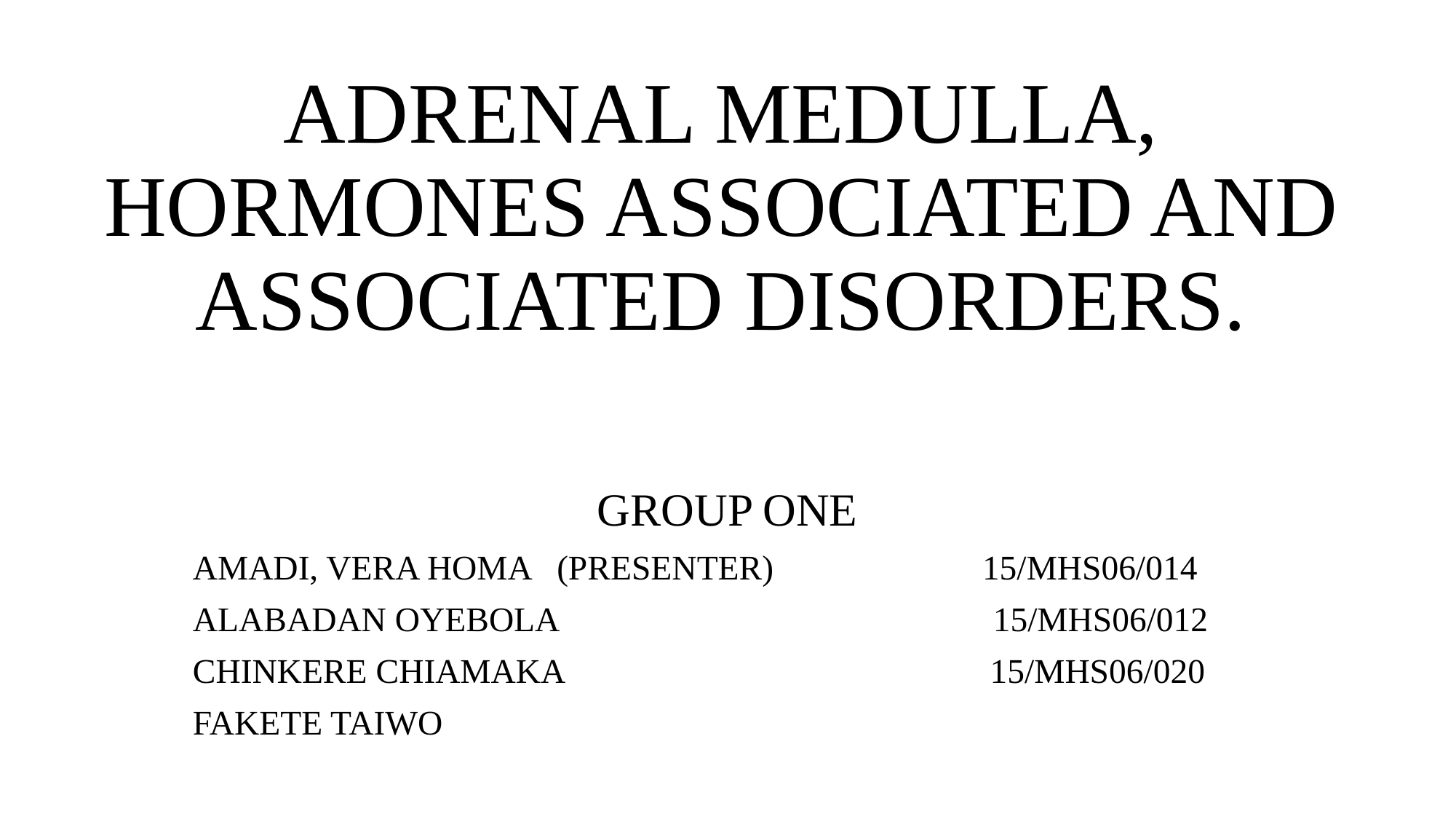

# ADRENAL MEDULLA, HORMONES ASSOCIATED AND ASSOCIATED DISORDERS.
GROUP ONE
AMADI, VERA HOMA   (PRESENTER)                        15/MHS06/014
ALABADAN OYEBOLA                                                  15/MHS06/012
CHINKERE CHIAMAKA                                                 15/MHS06/020
FAKETE TAIWO